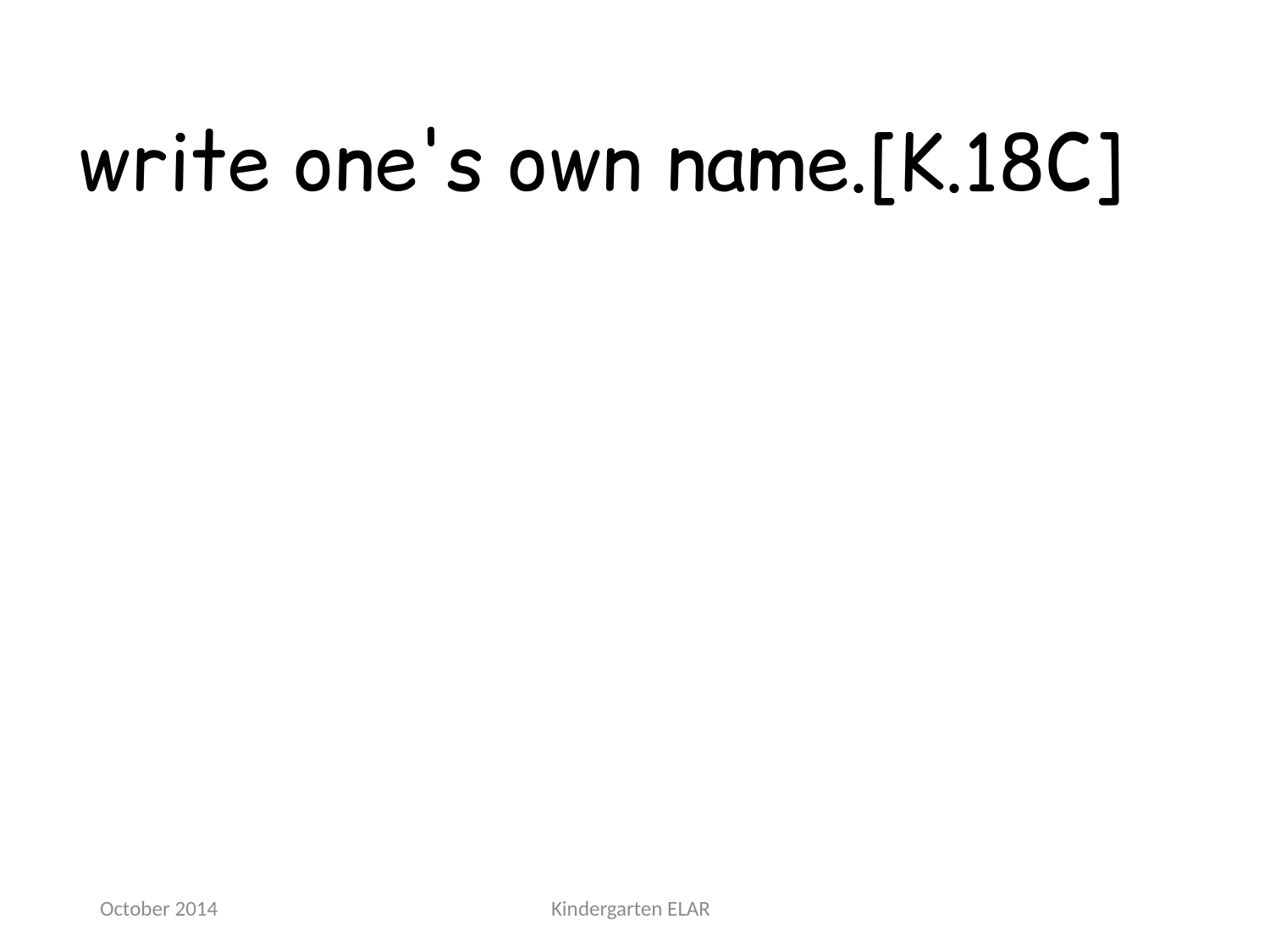

write one's own name.[K.18C]
October 2014
Kindergarten ELAR